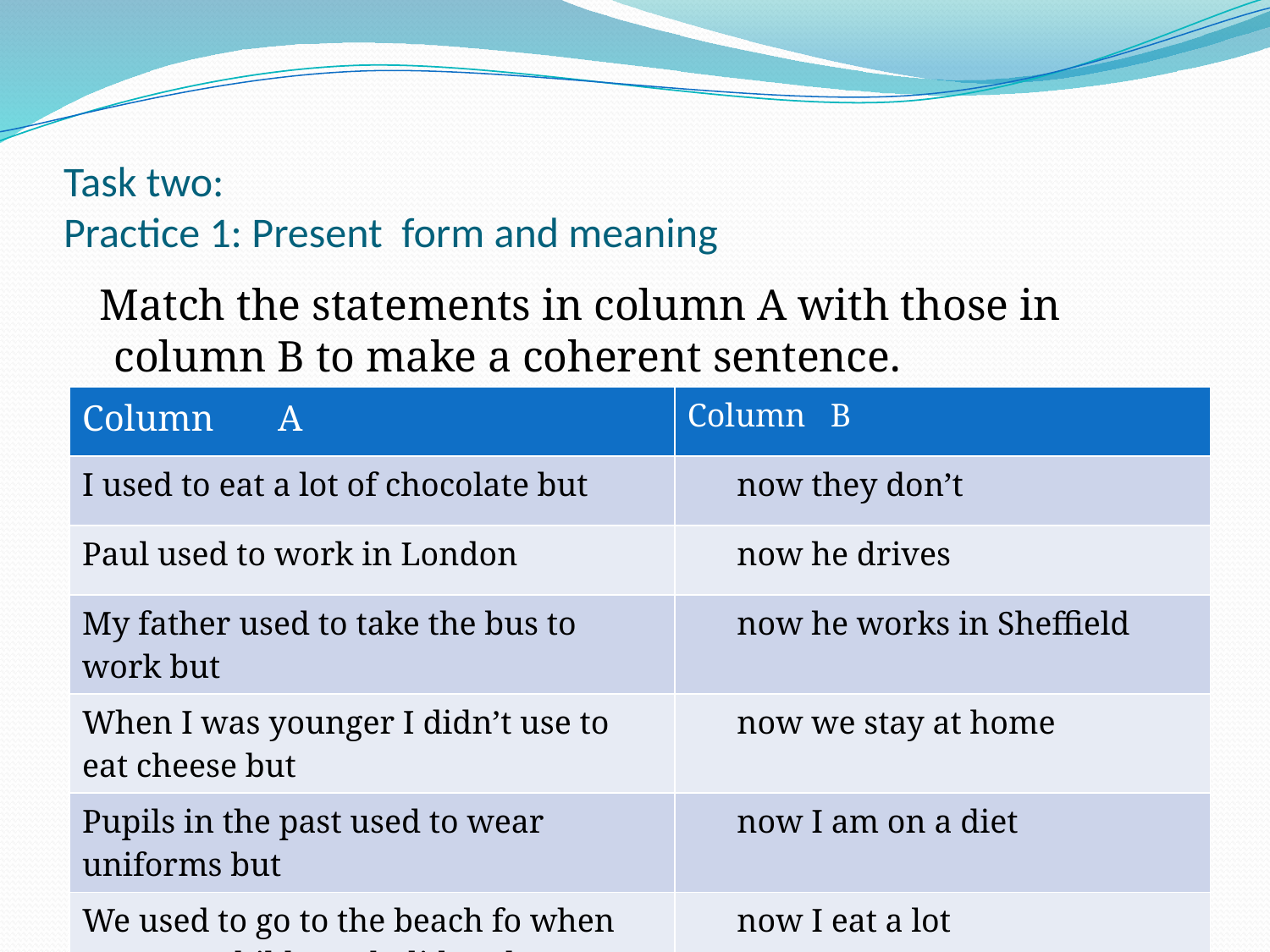

# Task two: Practice 1: Present  form and meaning
  Match the statements in column A with those in column B to make a coherent sentence.

| Column A | Column B |
| --- | --- |
| I used to eat a lot of chocolate but | now they don’t |
| Paul used to work in London | now he drives |
| My father used to take the bus to work but | now he works in Sheffield |
| When I was younger I didn’t use to eat cheese but | now we stay at home |
| Pupils in the past used to wear uniforms but | now I am on a diet |
| We used to go to the beach fo when we were childrenr holidays but | now I eat a lot |